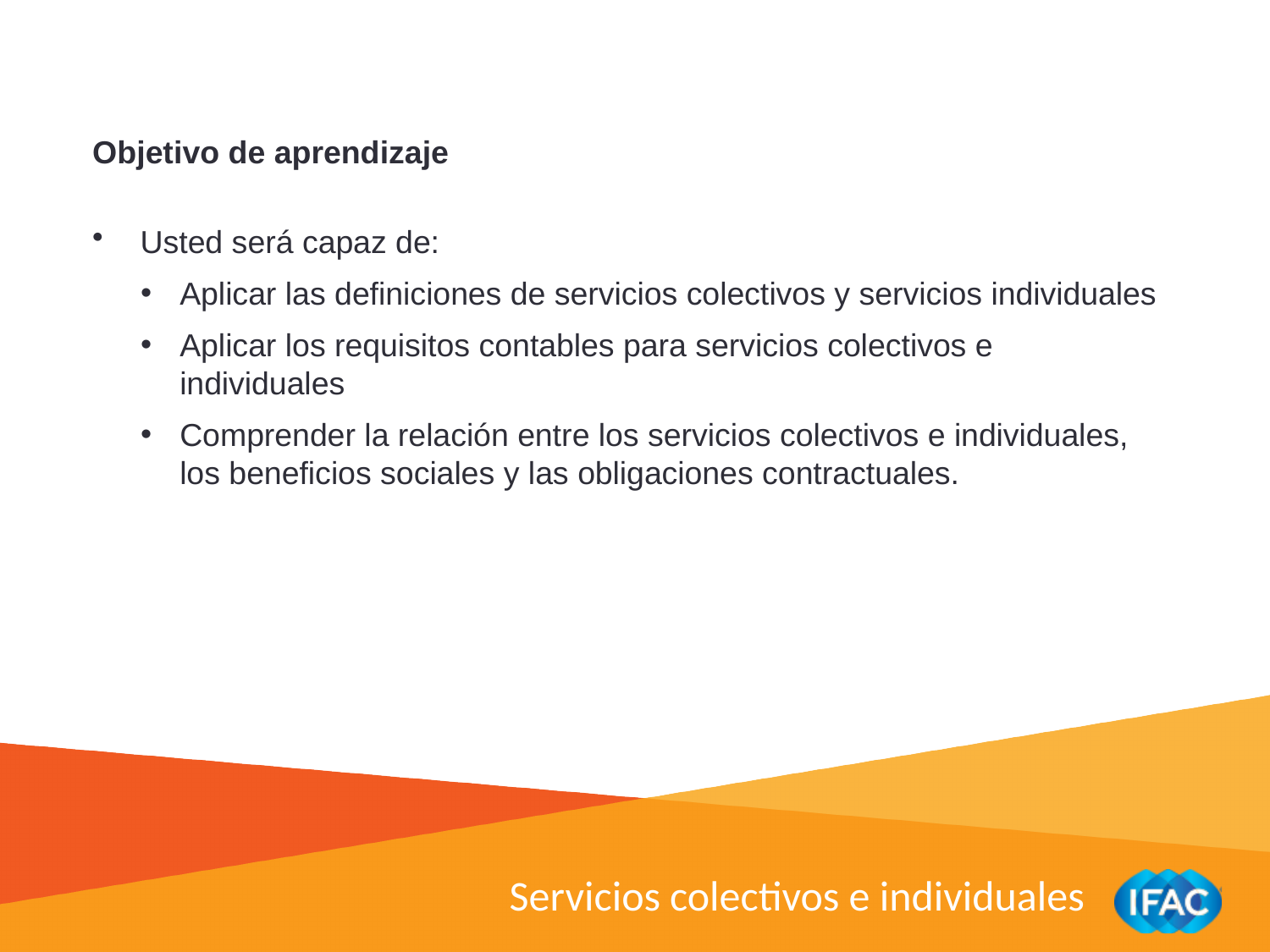

Objetivo de aprendizaje

Usted será capaz de:
Aplicar las definiciones de servicios colectivos y servicios individuales
Aplicar los requisitos contables para servicios colectivos e individuales
Comprender la relación entre los servicios colectivos e individuales, los beneficios sociales y las obligaciones contractuales.

Servicios colectivos e individuales